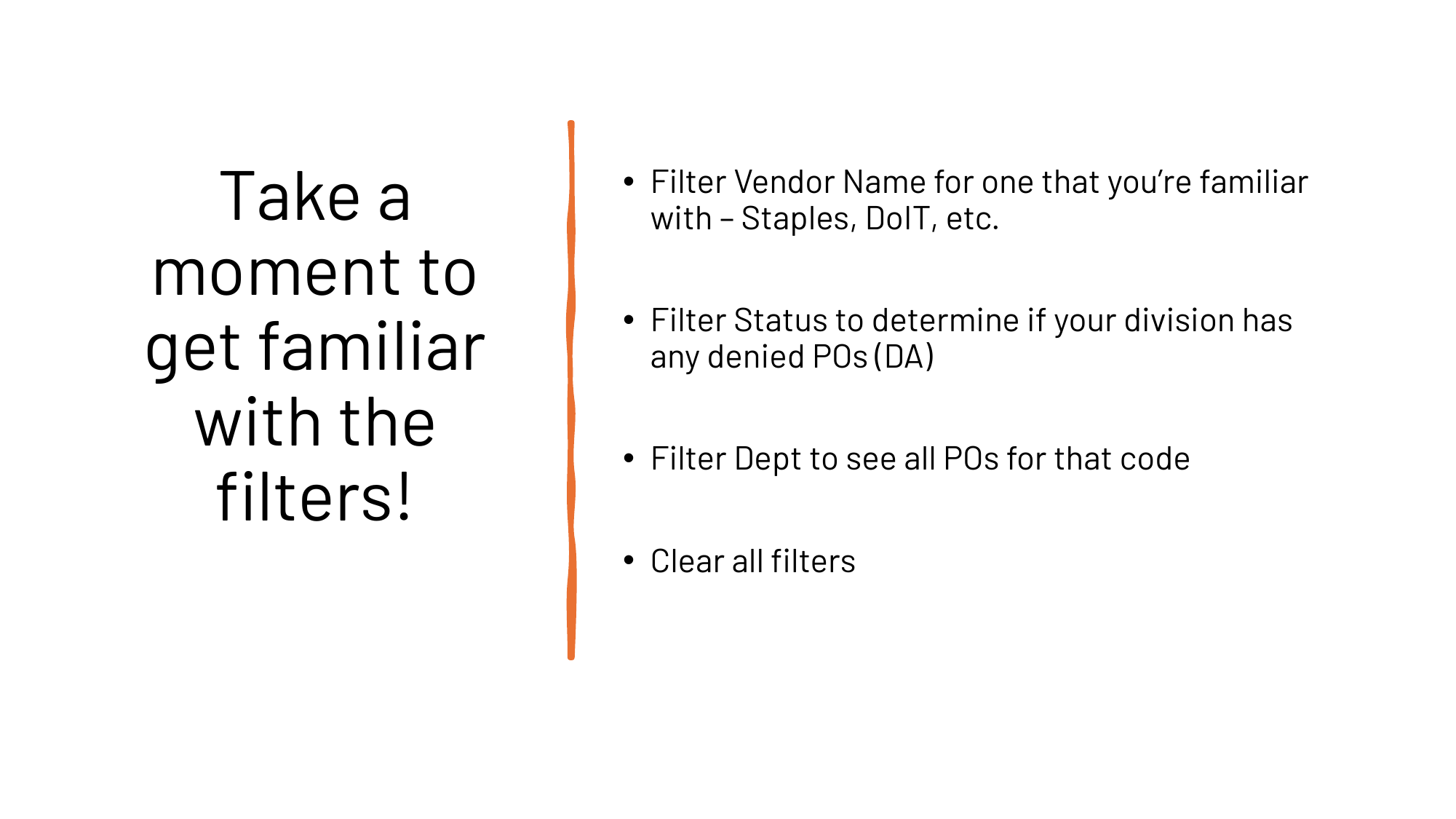

# Take a moment to get familiar with the filters!
Filter Vendor Name for one that you’re familiar with – Staples, DoIT, etc.

Filter Status to determine if your division has any denied POs (DA)

Filter Dept to see all POs for that code

Clear all filters